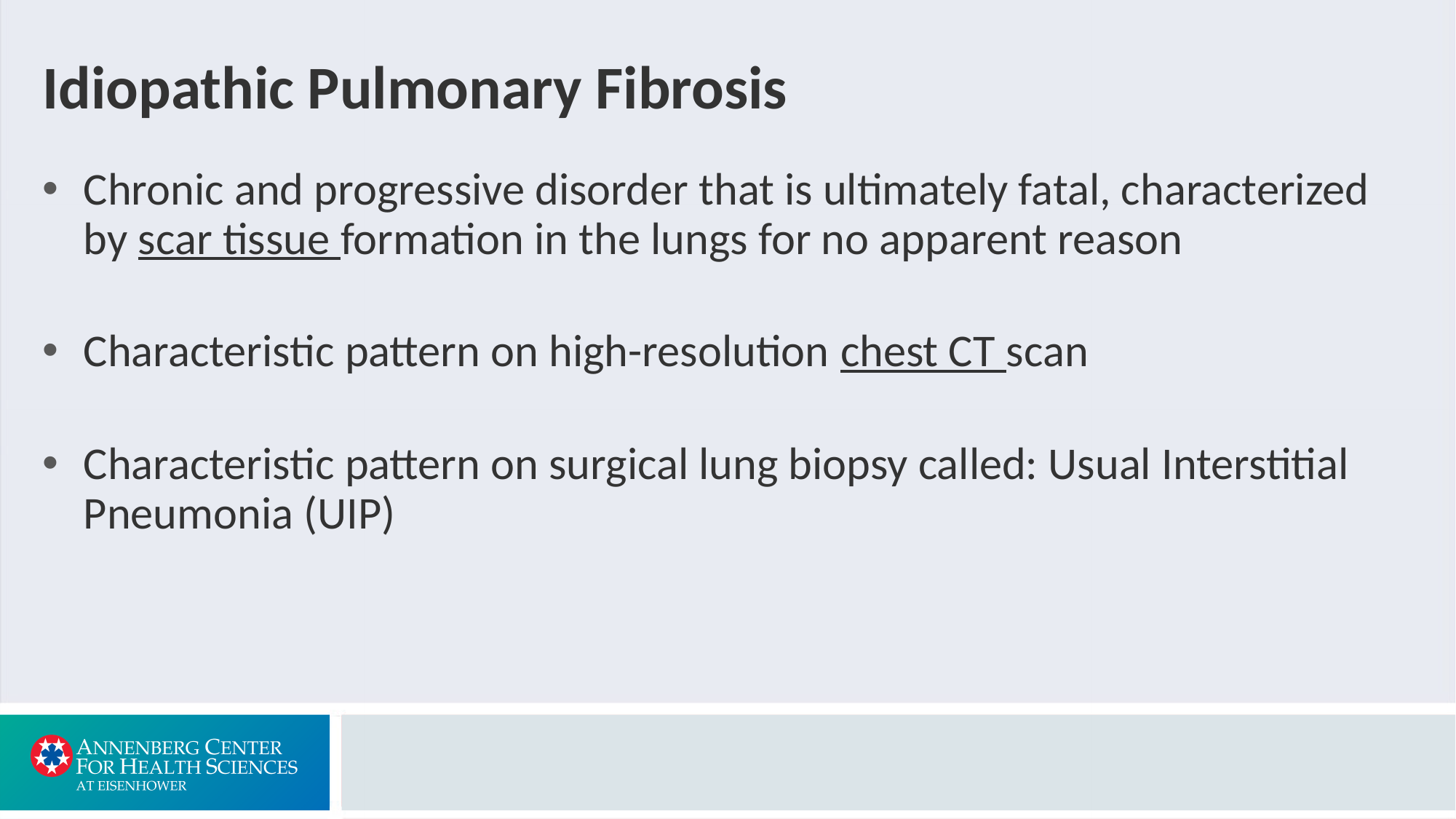

# Idiopathic Pulmonary Fibrosis
Chronic and progressive disorder that is ultimately fatal, characterized by scar tissue formation in the lungs for no apparent reason
Characteristic pattern on high-resolution chest CT scan
Characteristic pattern on surgical lung biopsy called: Usual Interstitial Pneumonia (UIP)